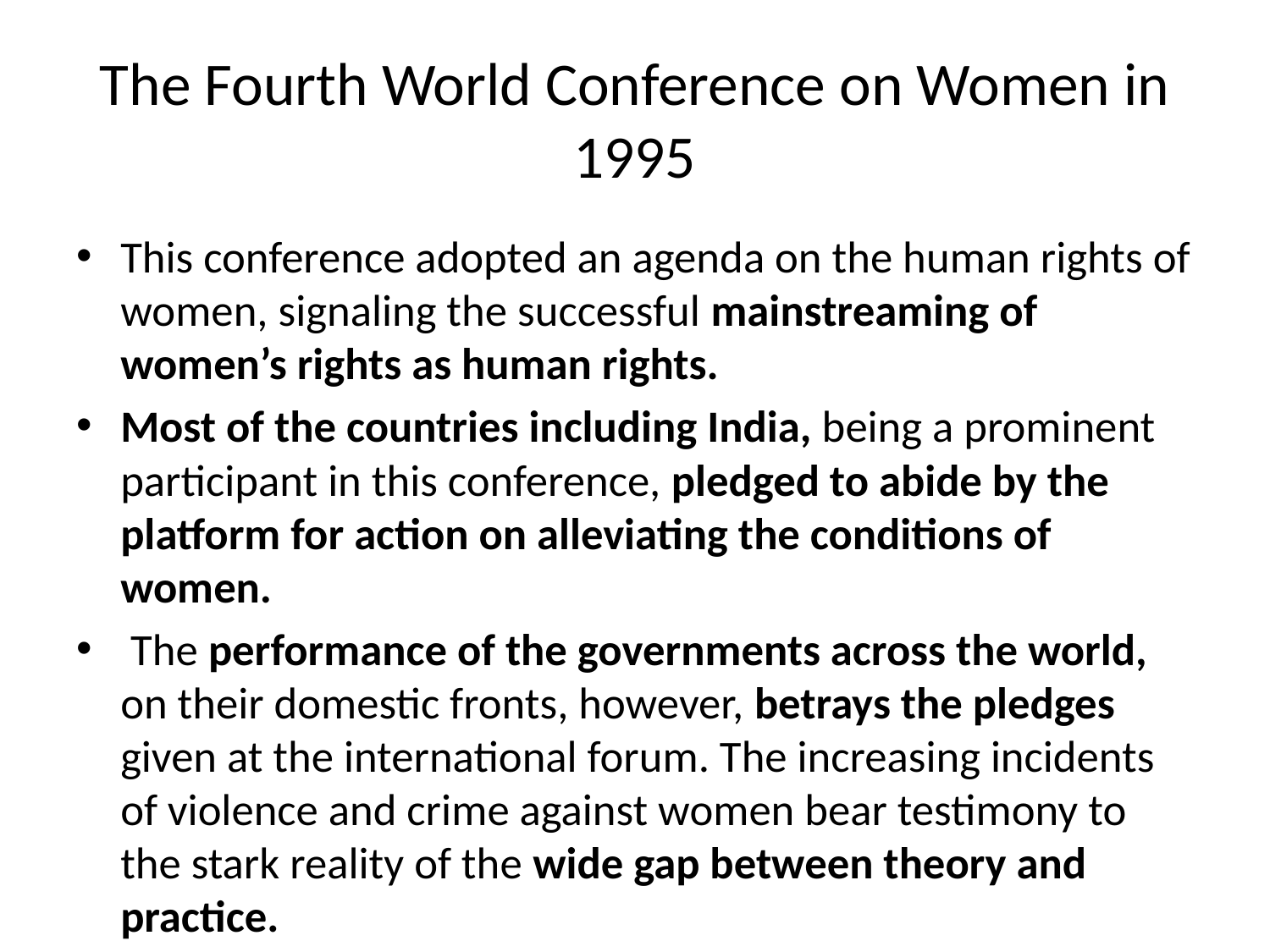

# The Fourth World Conference on Women in 1995
This conference adopted an agenda on the human rights of women, signaling the successful mainstreaming of women’s rights as human rights.
Most of the countries including India, being a prominent participant in this conference, pledged to abide by the platform for action on alleviating the conditions of women.
 The performance of the governments across the world, on their domestic fronts, however, betrays the pledges given at the international forum. The increasing incidents of violence and crime against women bear testimony to the stark reality of the wide gap between theory and practice.